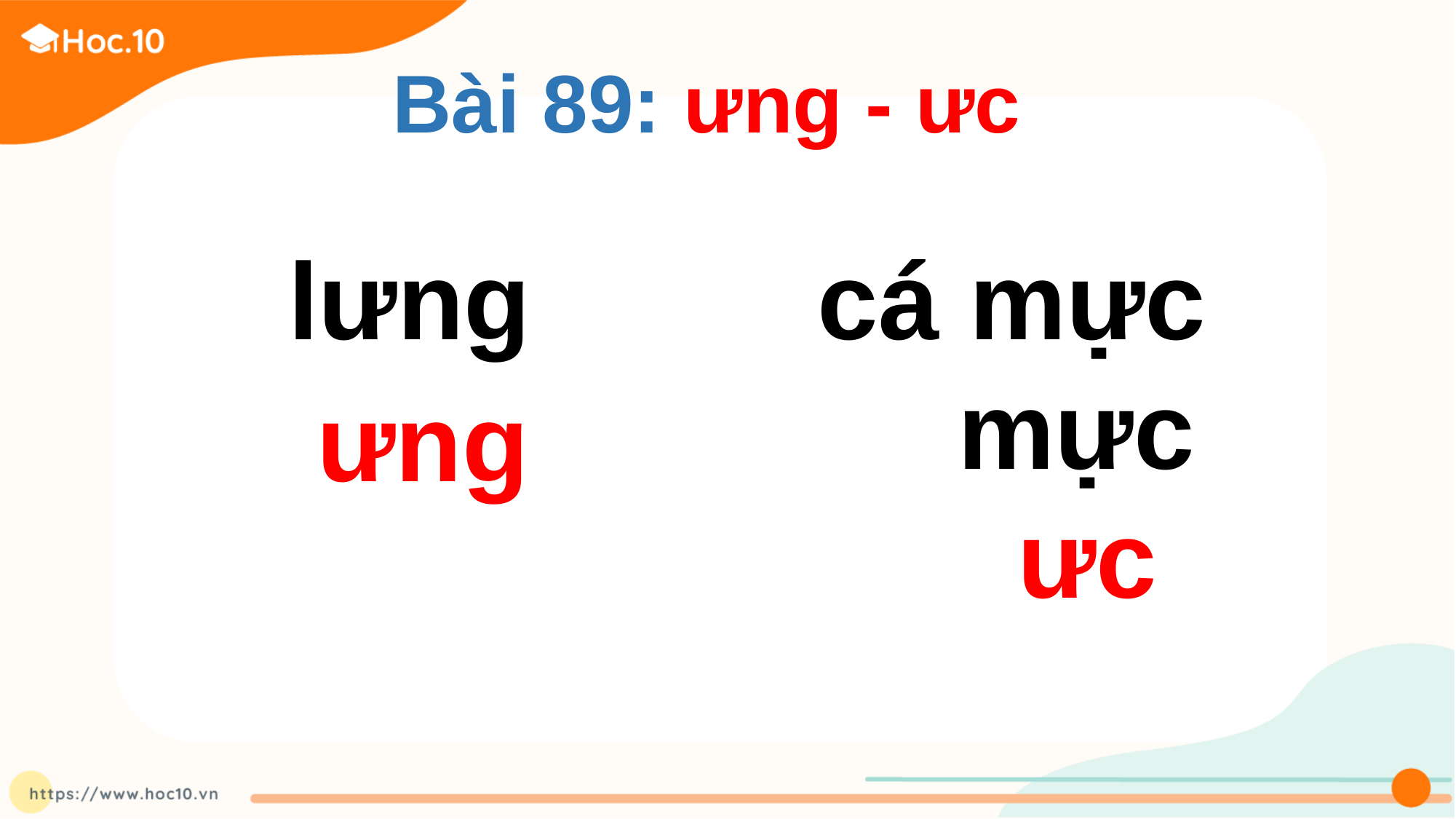

Bài 89: ưng - ưc
lưng
cá mực
 mực
ưc
ưng